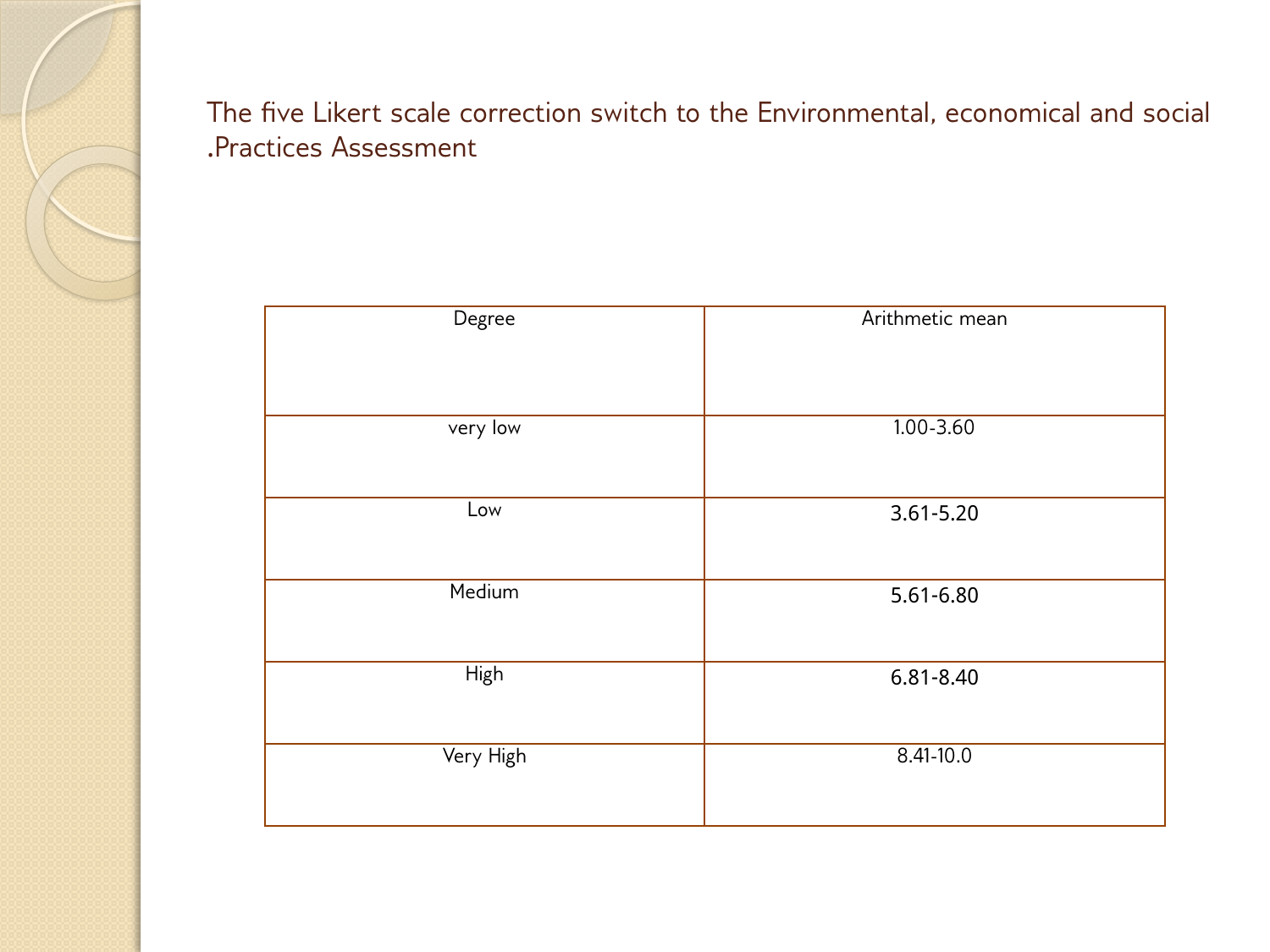

# The five Likert scale correction switch to the Environmental, economical and social Practices Assessment.
| Degree | Arithmetic mean |
| --- | --- |
| very low | 1.00-3.60 |
| Low | 3.61-5.20 |
| Medium | 5.61-6.80 |
| High | 6.81-8.40 |
| Very High | 8.41-10.0 |